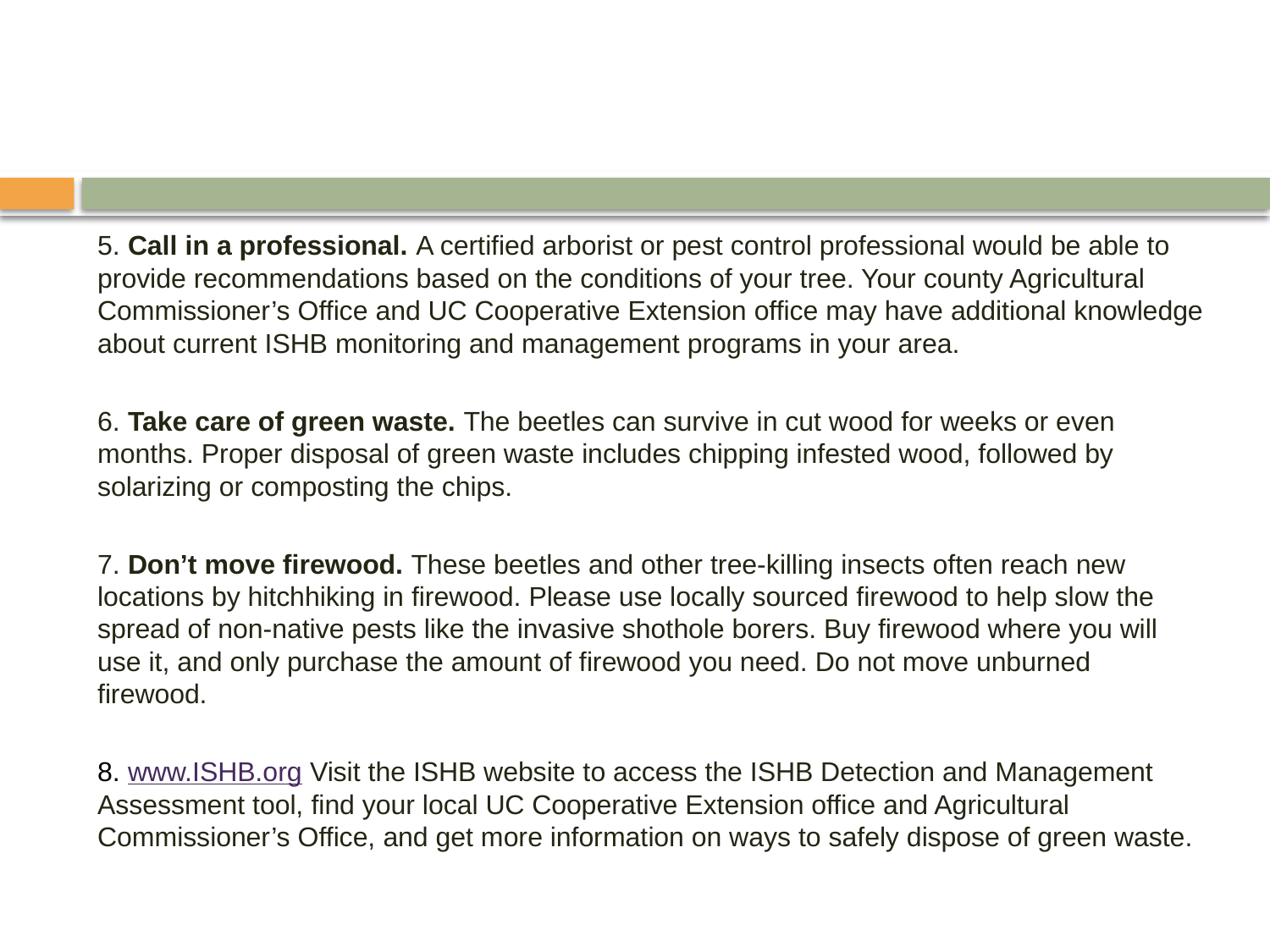

#
5. Call in a professional. A certified arborist or pest control professional would be able to provide recommendations based on the conditions of your tree. Your county Agricultural Commissioner’s Office and UC Cooperative Extension office may have additional knowledge about current ISHB monitoring and management programs in your area.

6. Take care of green waste. The beetles can survive in cut wood for weeks or even months. Proper disposal of green waste includes chipping infested wood, followed by solarizing or composting the chips.

7. Don’t move firewood. These beetles and other tree-killing insects often reach new locations by hitchhiking in firewood. Please use locally sourced firewood to help slow the spread of non-native pests like the invasive shothole borers. Buy firewood where you will use it, and only purchase the amount of firewood you need. Do not move unburned firewood.

8. www.ISHB.org Visit the ISHB website to access the ISHB Detection and Management Assessment tool, find your local UC Cooperative Extension office and Agricultural Commissioner’s Office, and get more information on ways to safely dispose of green waste.